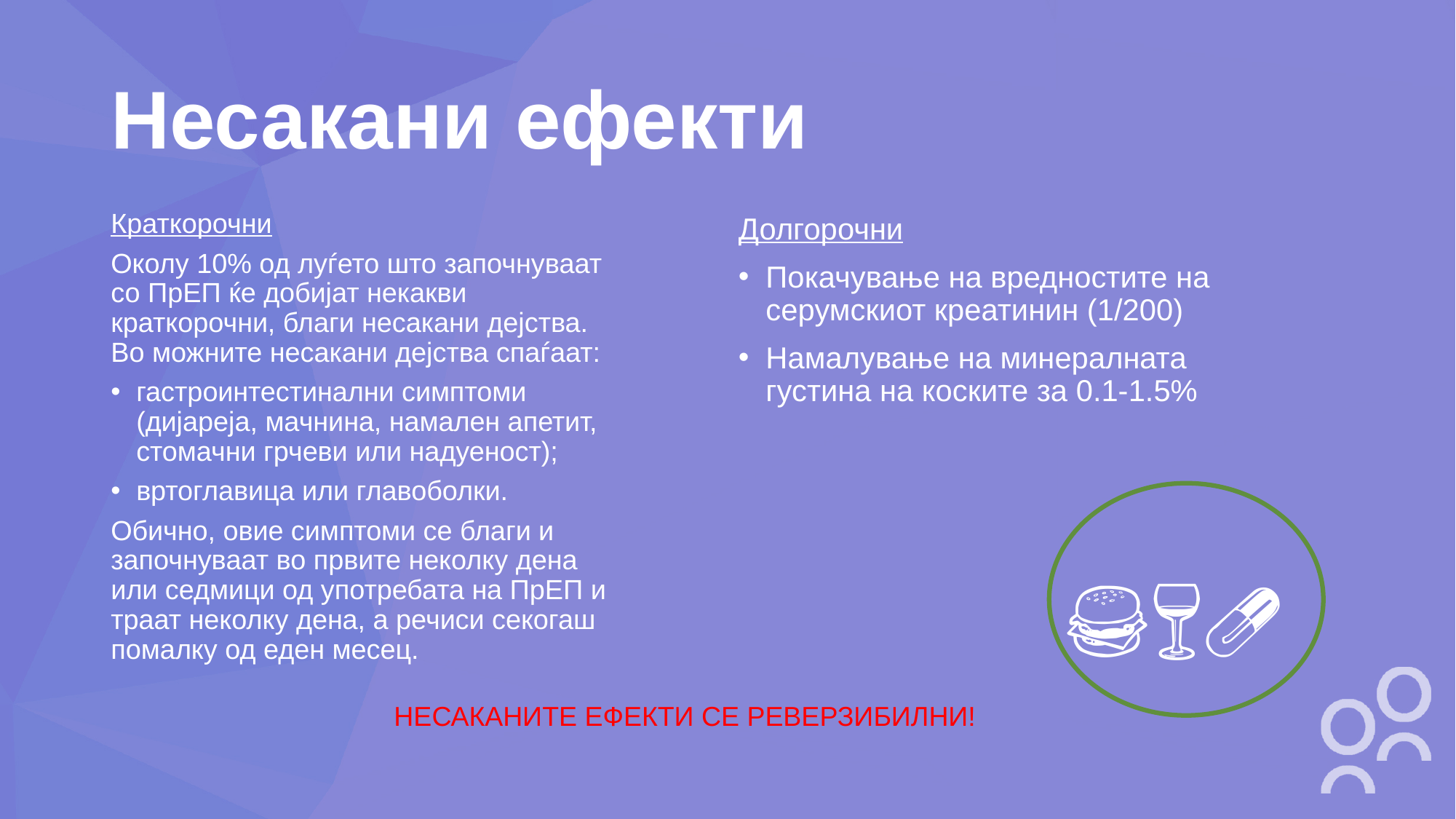

# Несакани ефекти
Краткорочни
Околу 10% од луѓето што започнуваат со ПрЕП ќе добијат некакви краткорочни, благи несакани дејства. Во можните несакани дејства спаѓаат:
гастроинтестинални симптоми (дијареја, мачнина, намален апетит, стомачни грчеви или надуеност);
вртоглавица или главоболки.
Обично, овие симптоми се благи и започнуваат во првите неколку дена или седмици од употребата на ПрЕП и траат неколку дена, а речиси секогаш помалку од еден месец.

Долгорочни
Покачување на вредностите на серумскиот креатинин (1/200)
Намалување на минералната густина на коските за 0.1-1.5%

🍔🍷💊
НЕСАКАНИТЕ ЕФЕКТИ СЕ РЕВЕРЗИБИЛНИ!